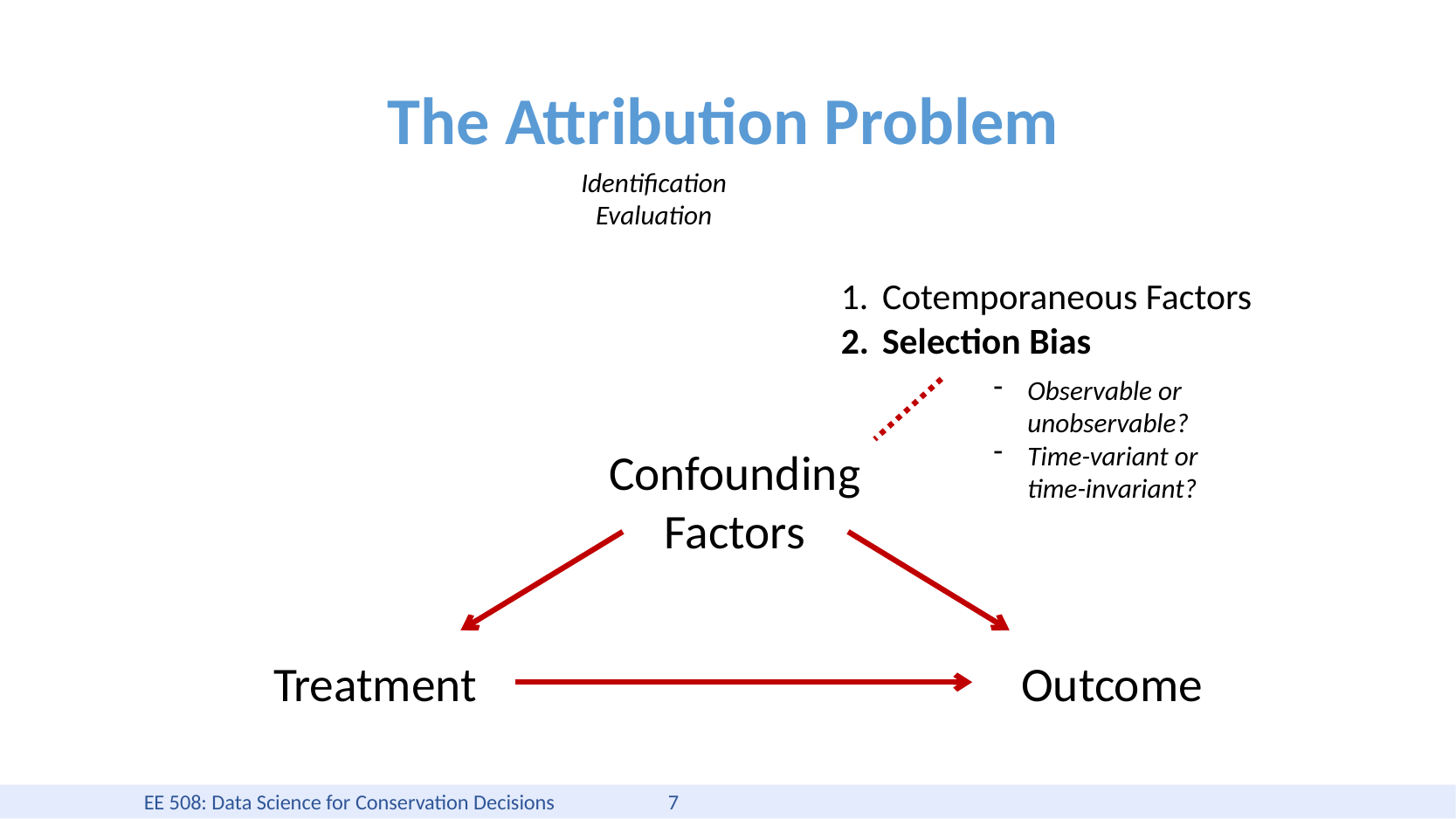

# The Attribution Problem
Identification
Evaluation
Cotemporaneous Factors
Selection Bias
Observable or unobservable?
Time-variant or
time-invariant?
Confounding Factors
Treatment
Outcome